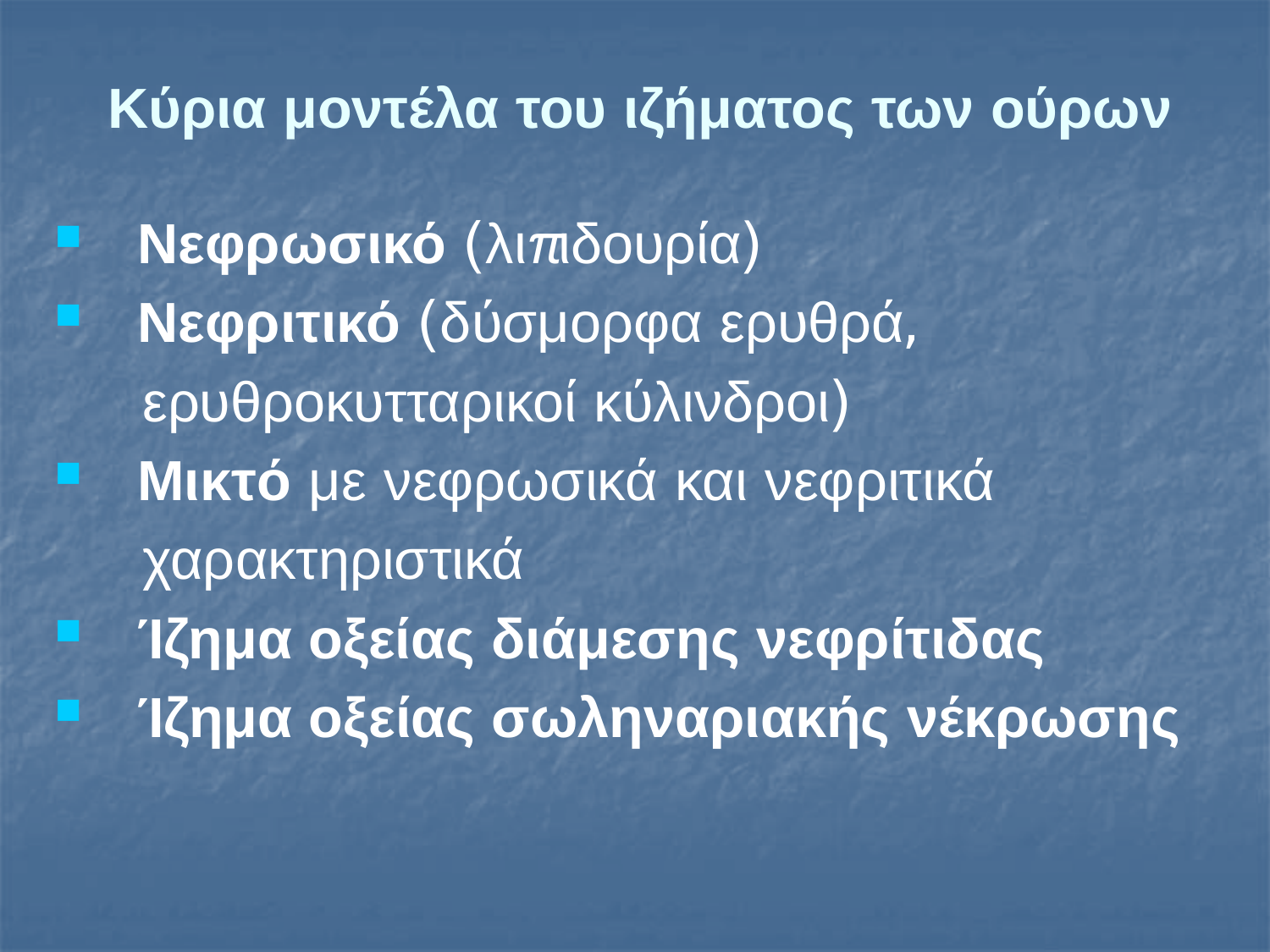

# Κύρια μοντέλα του ιζήματος των ούρων
  Νεφρωσικό (λιπιδουρία)
  Νεφριτικό (δύσμορφα ερυθρά,
     ερυθροκυτταρικοί κύλινδροι)
  Μικτό με νεφρωσικά και νεφριτικά
     χαρακτηριστικά
  Ίζημα οξείας διάμεσης νεφρίτιδας
  Ίζημα οξείας σωληναριακής νέκρωσης